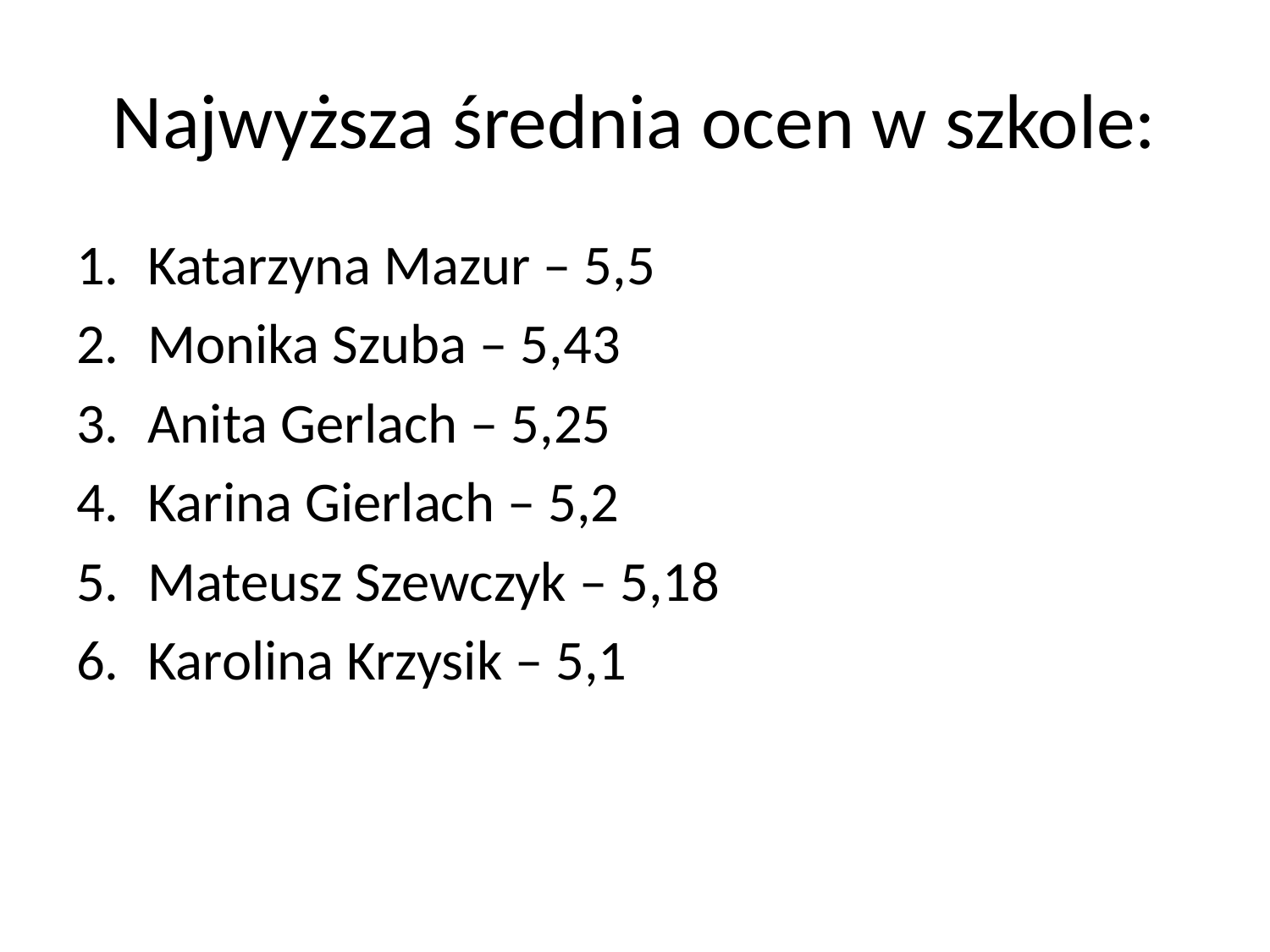

# Najwyższa średnia ocen w szkole:
Katarzyna Mazur – 5,5
Monika Szuba – 5,43
Anita Gerlach – 5,25
Karina Gierlach – 5,2
Mateusz Szewczyk – 5,18
Karolina Krzysik – 5,1